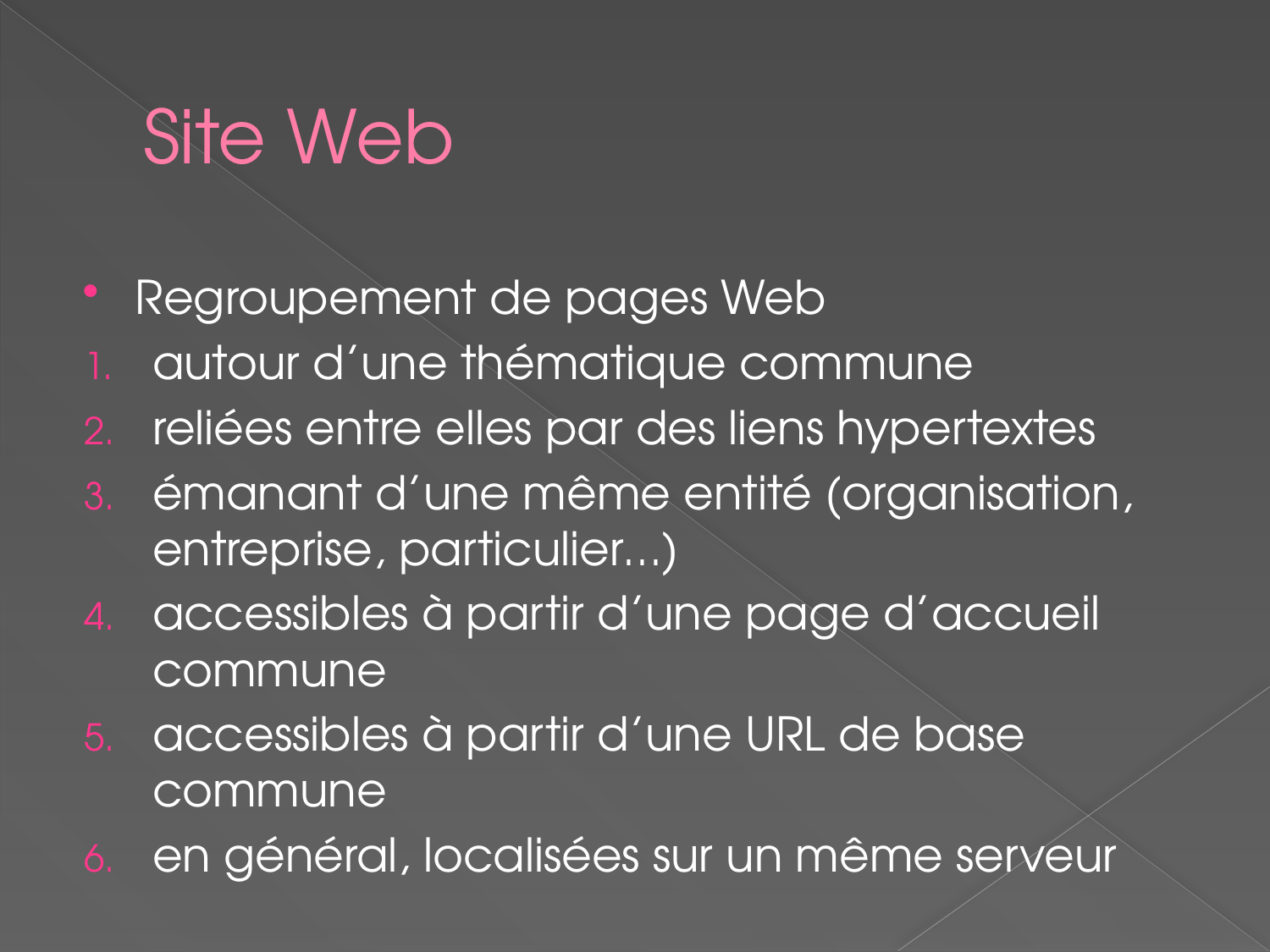

# Site Web
Regroupement de pages Web
autour d’une thématique commune
reliées entre elles par des liens hypertextes
émanant d’une même entité (organisation, entreprise, particulier…)
accessibles à partir d’une page d’accueil commune
accessibles à partir d’une URL de base commune
en général, localisées sur un même serveur